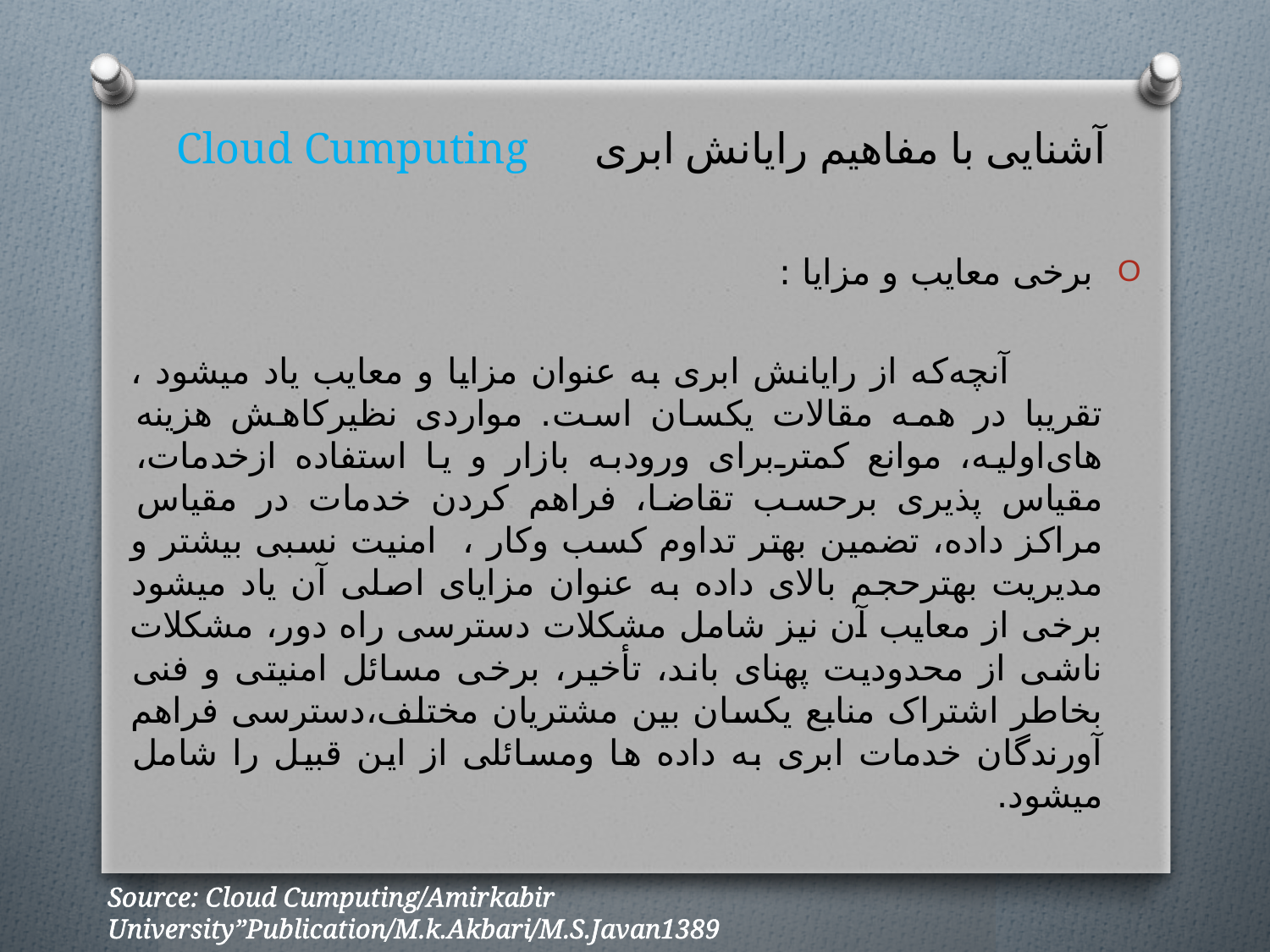

# آشنایی با مفاهیم رایانش ابری      Cloud Cumputing
 برخی معایب و مزایا :

          آنچه‌که ‌از ‌رايانش ‌ابری به عنوان ‌مزايا ‌و ‌معايب ‌ياد‌ میشود ،‌ تقريبا‌ در ‌همه ‌مقالات ‌يکسان‌ است. ‌مواردی‌ نظیر‌کاهش ‌هزينه های‌اولیه، موانع‌ کمتر‌برای ‌ورود‌به ‌بازار‌ و ‌يا ‌استفاده ‌از‌خدمات،‌ مقیاس پذيری‌ بر‌حسب‌ تقاضا، ‌فراهم کردن ‌خدمات ‌در ‌مقیاس ‌مراکز ‌داده، ‌تضمین ‌بهتر ‌تداوم ‌کسب وکار ،  ‌امنیت ‌نسبی ‌بیشتر ‌و‌ مديريت‌ بهتر‌حجم ‌بالای ‌داده ‌به عنوان ‌مزايای ‌اصلی ‌آن ‌ياد‌ میشود ‌برخی ‌از ‌معايب ‌آن ‌نیز ‌شامل ‌مشکلات‌ دسترسی ‌راه ‌دور، ‌مشکلات ‌ناشی ‌از ‌محدوديت ‌پهنای ‌باند، ‌تأخیر، ‌برخی ‌مسائل ‌امنیتی ‌و ‌فنی ‌بخاطر‌ اشتراک ‌منابع ‌يکسان ‌بین ‌مشتريان‌ مختلف،‌دسترسی ‌فراهم‌ آورندگان ‌خدمات ‌ابری به ‌داده ها و‌مسائلی ‌از‌ اين ‌قبیل را ‌شامل ‌میشود.

Source: Cloud Cumputing/Amirkabir University”Publication/M.k.Akbari/M.S.Javan1389